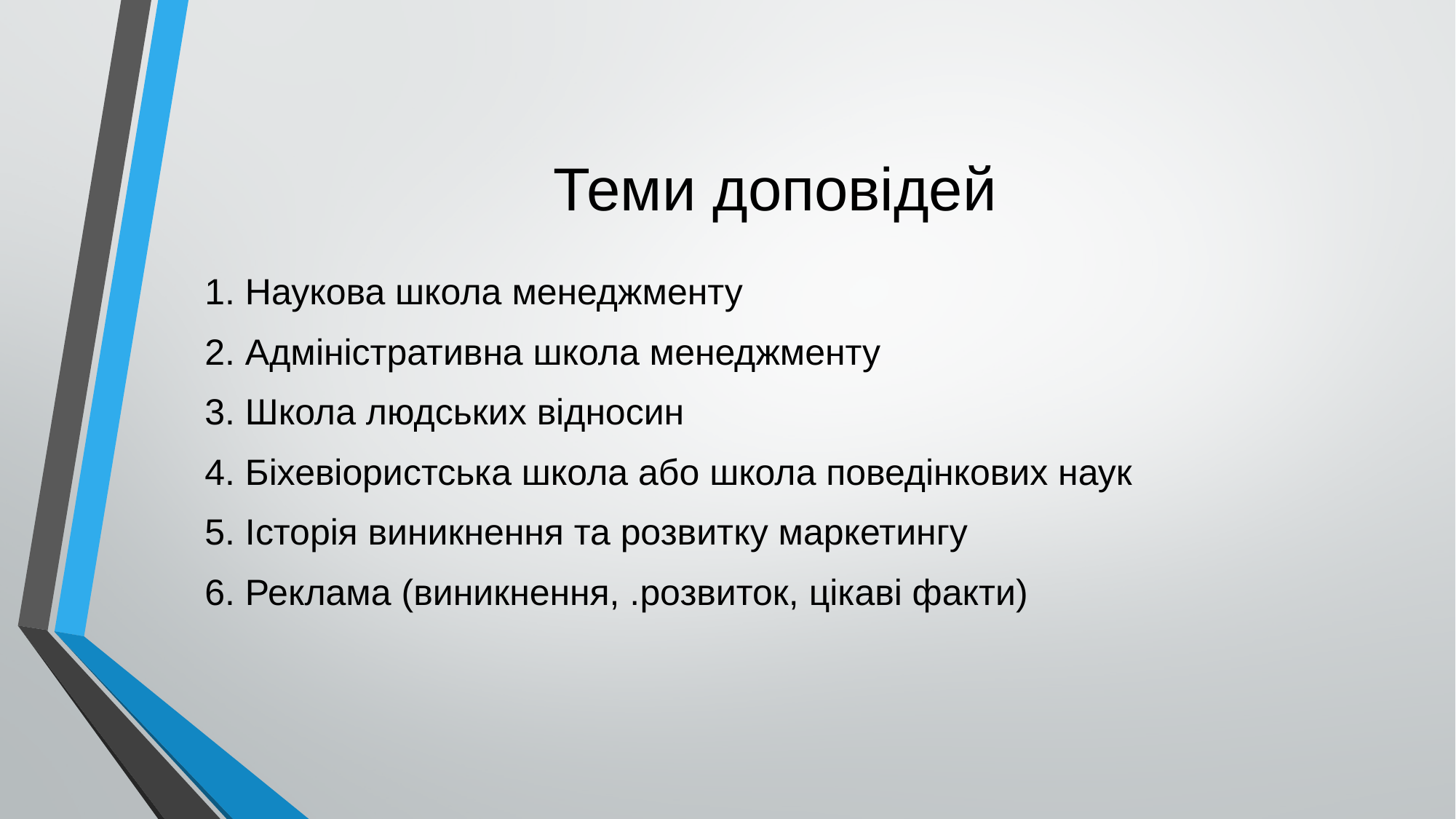

# Теми доповідей
1. Наукова школа менеджменту
2. Адміністративна школа менеджменту
3. Школа людських відносин
4. Біхевіористська школа або школа поведінкових наук
5. Історія виникнення та розвитку маркетингу
6. Реклама (виникнення, .розвиток, цікаві факти)